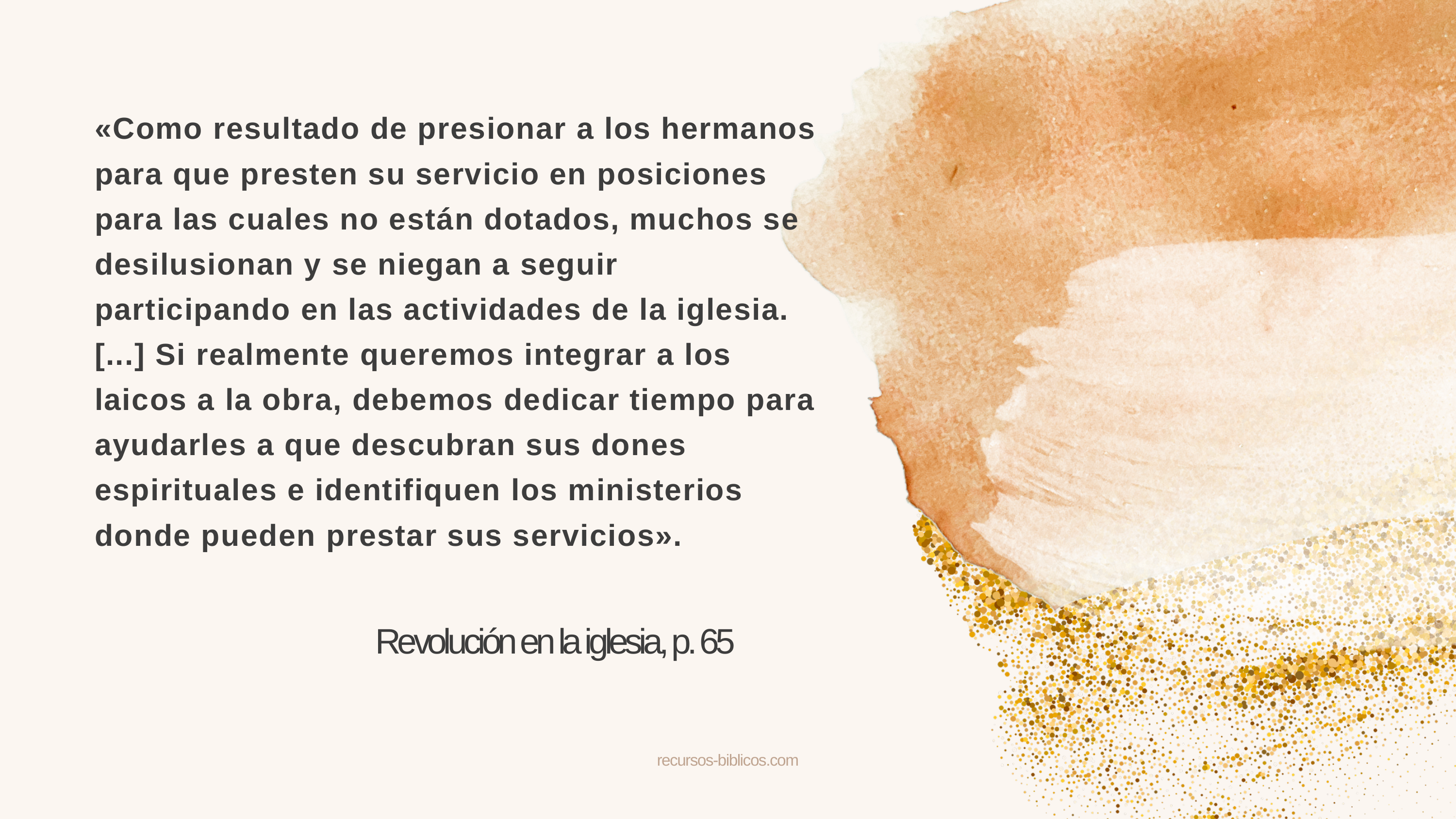

«Сomо resultado de presionar a los hermanos para que presten su servicio en posiciones para las cuales no están dotados, muchos se desilusionan y se niegan a seguir participando en las actividades de la iglesia. [...] Si realmente queremos integrar a los laicos a la obra, debemos dedicar tiempo para ayudarles a que descubran sus dones espirituales e identifiquen los ministerios donde pueden prestar sus servicios».
Revolución en la iglesia, p. 65
recursos-biblicos.com